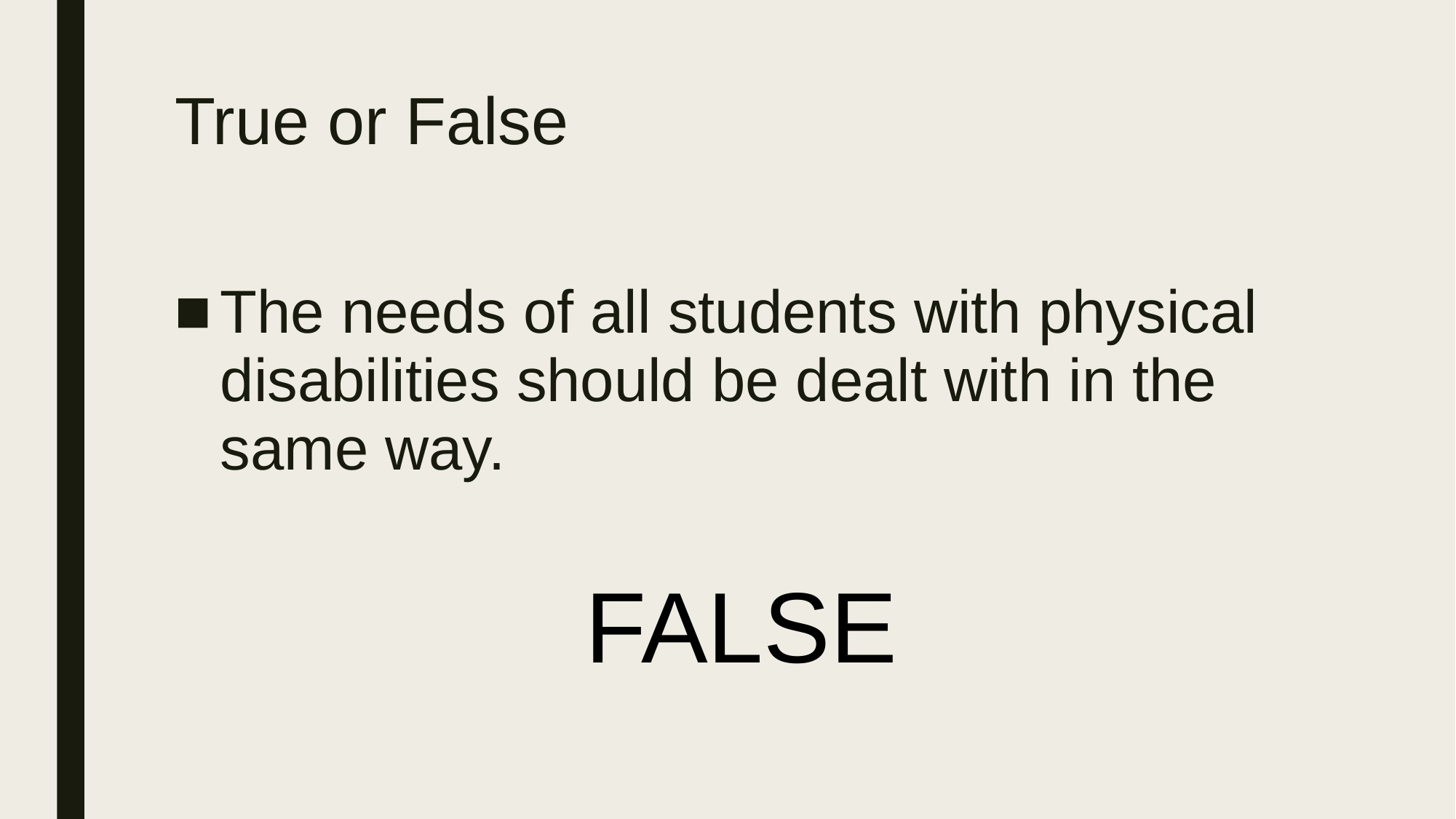

# True or False
The needs of all students with physical disabilities should be dealt with in the same way.
FALSE